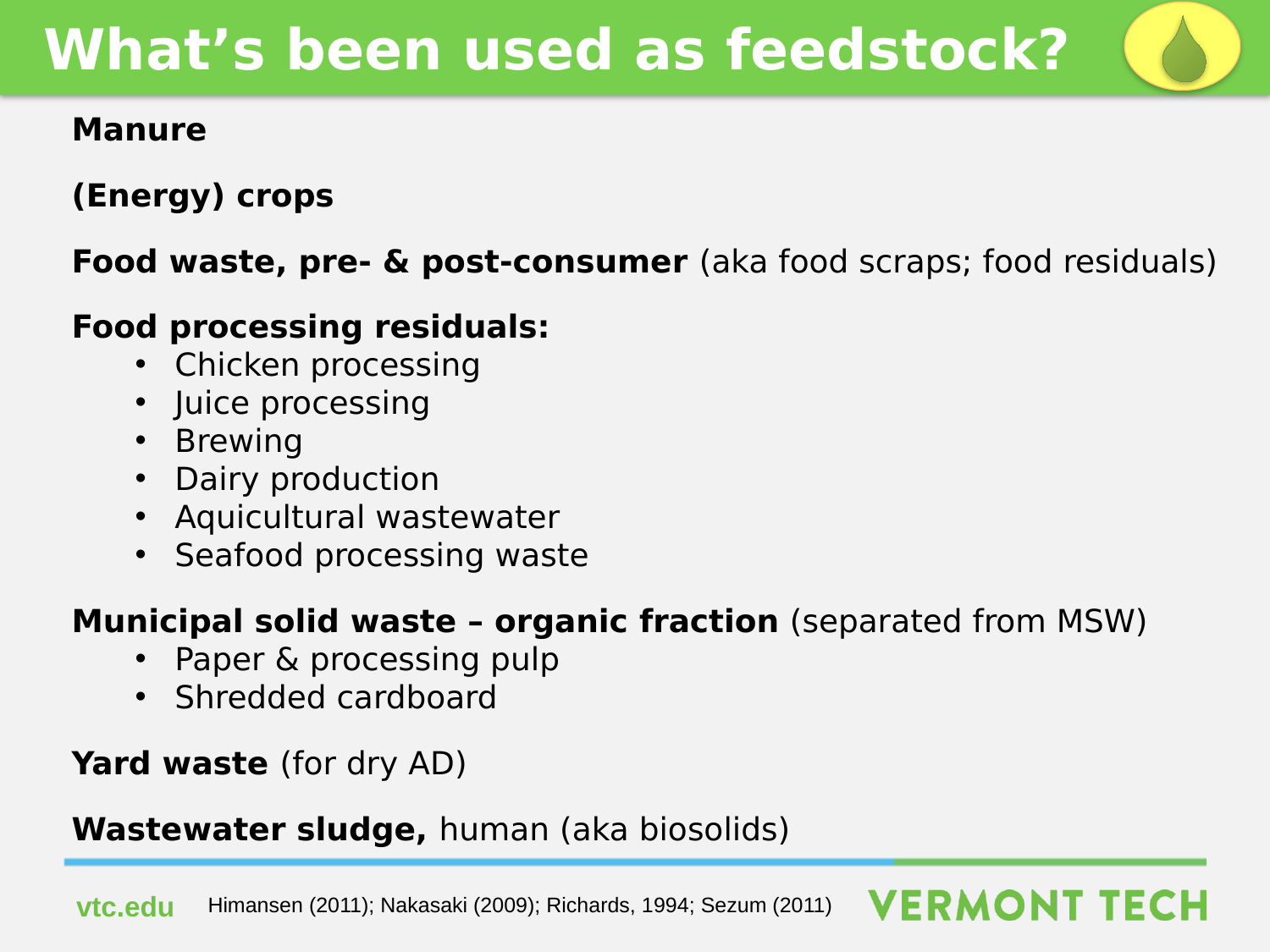

What’s been used as feedstock?
Manure

(Energy) crops

Food waste, pre- & post-consumer (aka food scraps; food residuals)

Food processing residuals:
Chicken processing
Juice processing
Brewing
Dairy production
Aquicultural wastewater
Seafood processing waste

Municipal solid waste – organic fraction (separated from MSW)
Paper & processing pulp
Shredded cardboard

Yard waste (for dry AD)

Wastewater sludge, human (aka biosolids)
Himansen (2011); Nakasaki (2009); Richards, 1994; Sezum (2011)